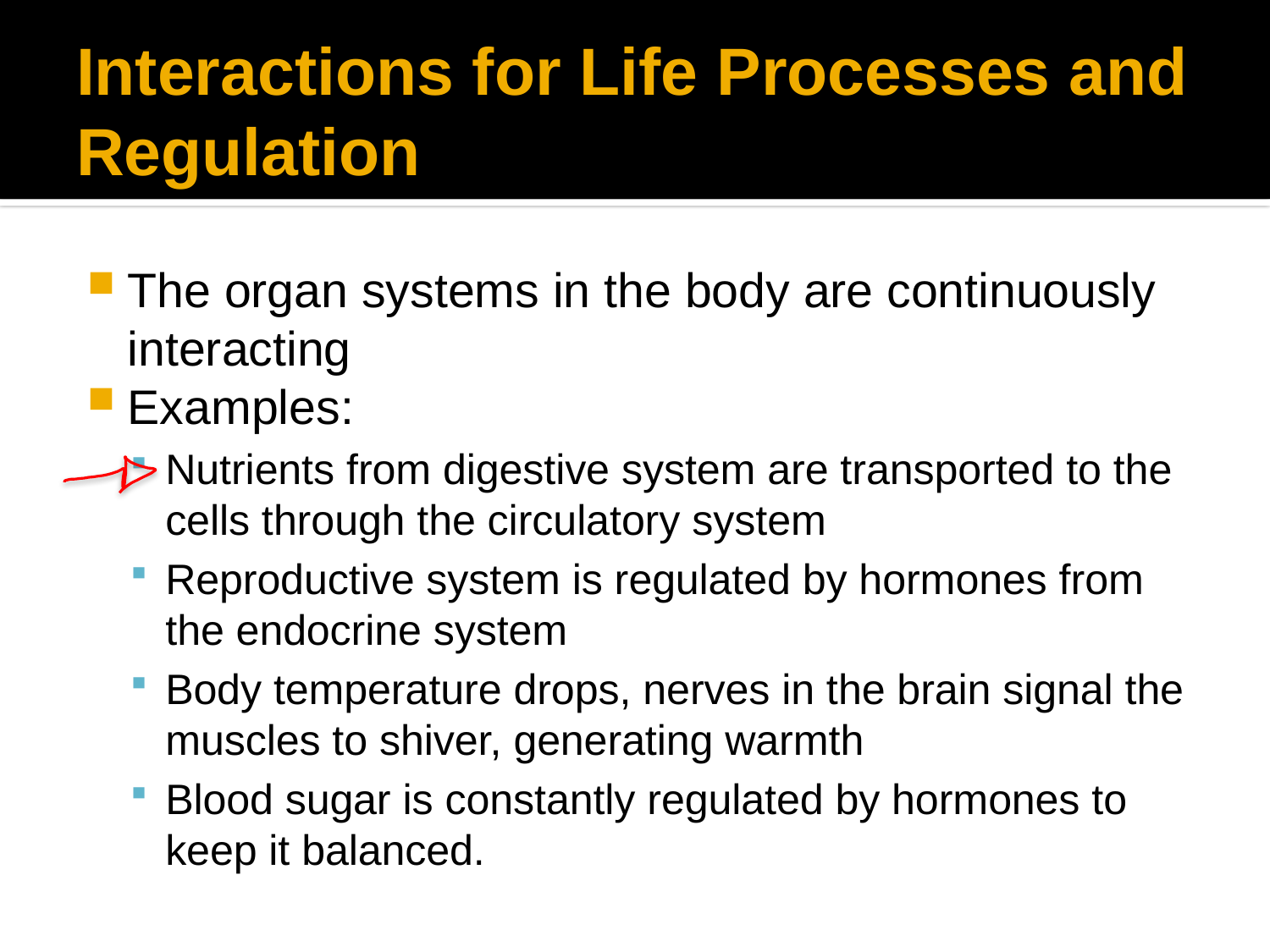

# Interactions for Life Processes and Regulation
The organ systems in the body are continuously interacting
Examples:
Nutrients from digestive system are transported to the cells through the circulatory system
Reproductive system is regulated by hormones from the endocrine system
Body temperature drops, nerves in the brain signal the muscles to shiver, generating warmth
Blood sugar is constantly regulated by hormones to keep it balanced.